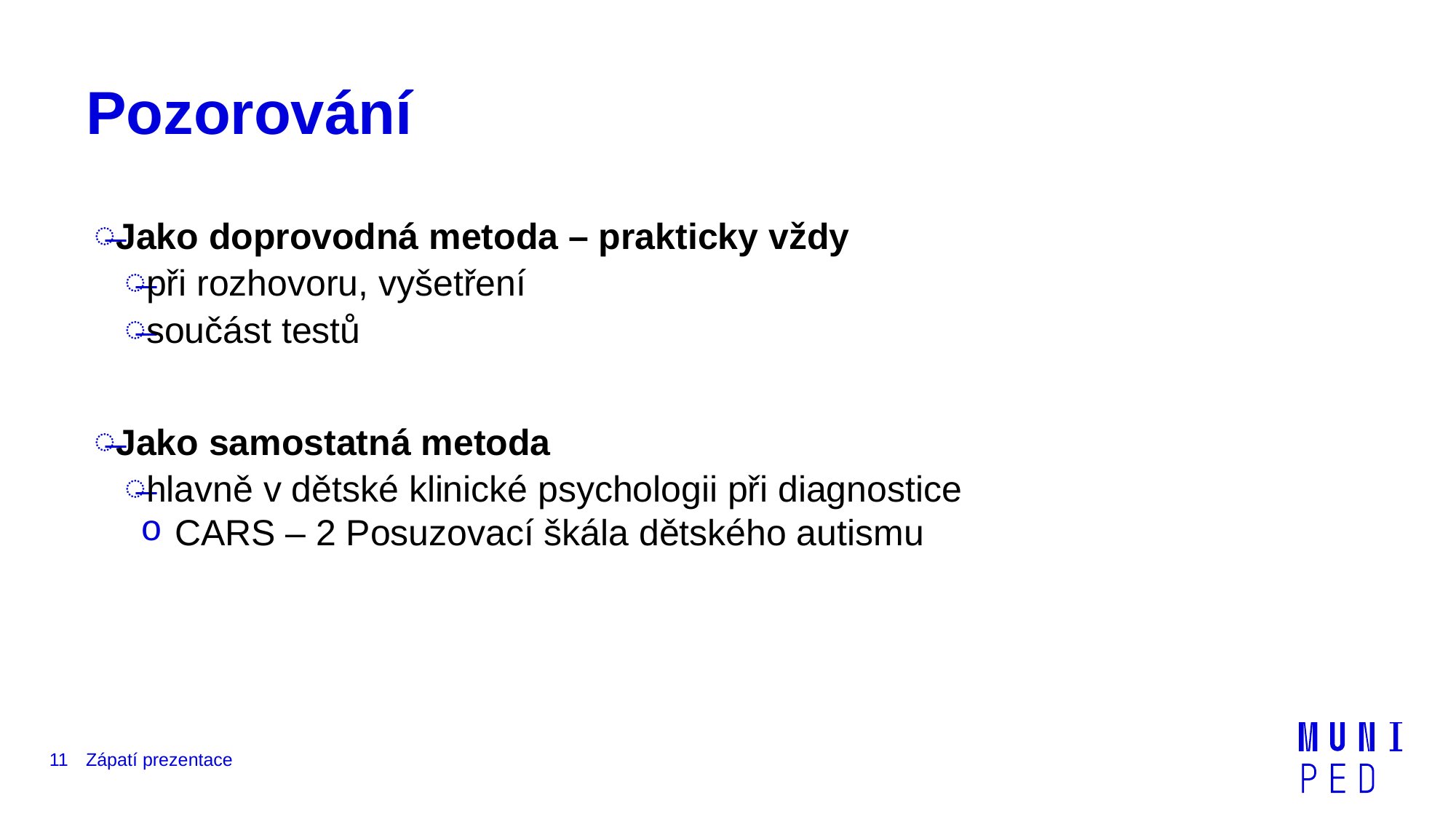

# Pozorování
Jako doprovodná metoda – prakticky vždy
při rozhovoru, vyšetření
součást testů

Jako samostatná metoda
hlavně v dětské klinické psychologii při diagnostice
CARS – 2 Posuzovací škála dětského autismu

11
Zápatí prezentace